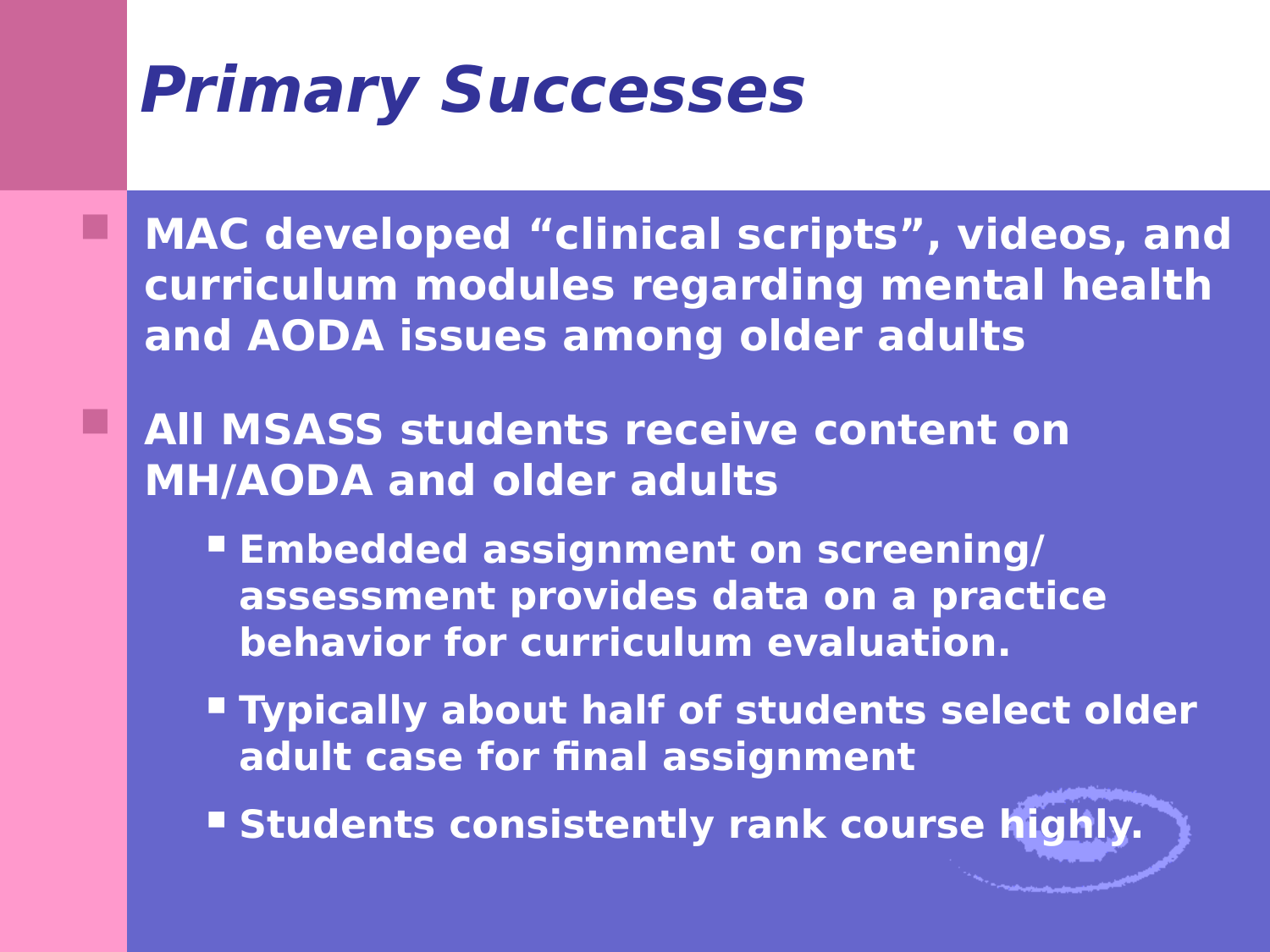

# Primary Successes
MAC developed “clinical scripts”, videos, and curriculum modules regarding mental health and AODA issues among older adults
All MSASS students receive content on MH/AODA and older adults
Embedded assignment on screening/ assessment provides data on a practice behavior for curriculum evaluation.
Typically about half of students select older adult case for final assignment
Students consistently rank course highly.